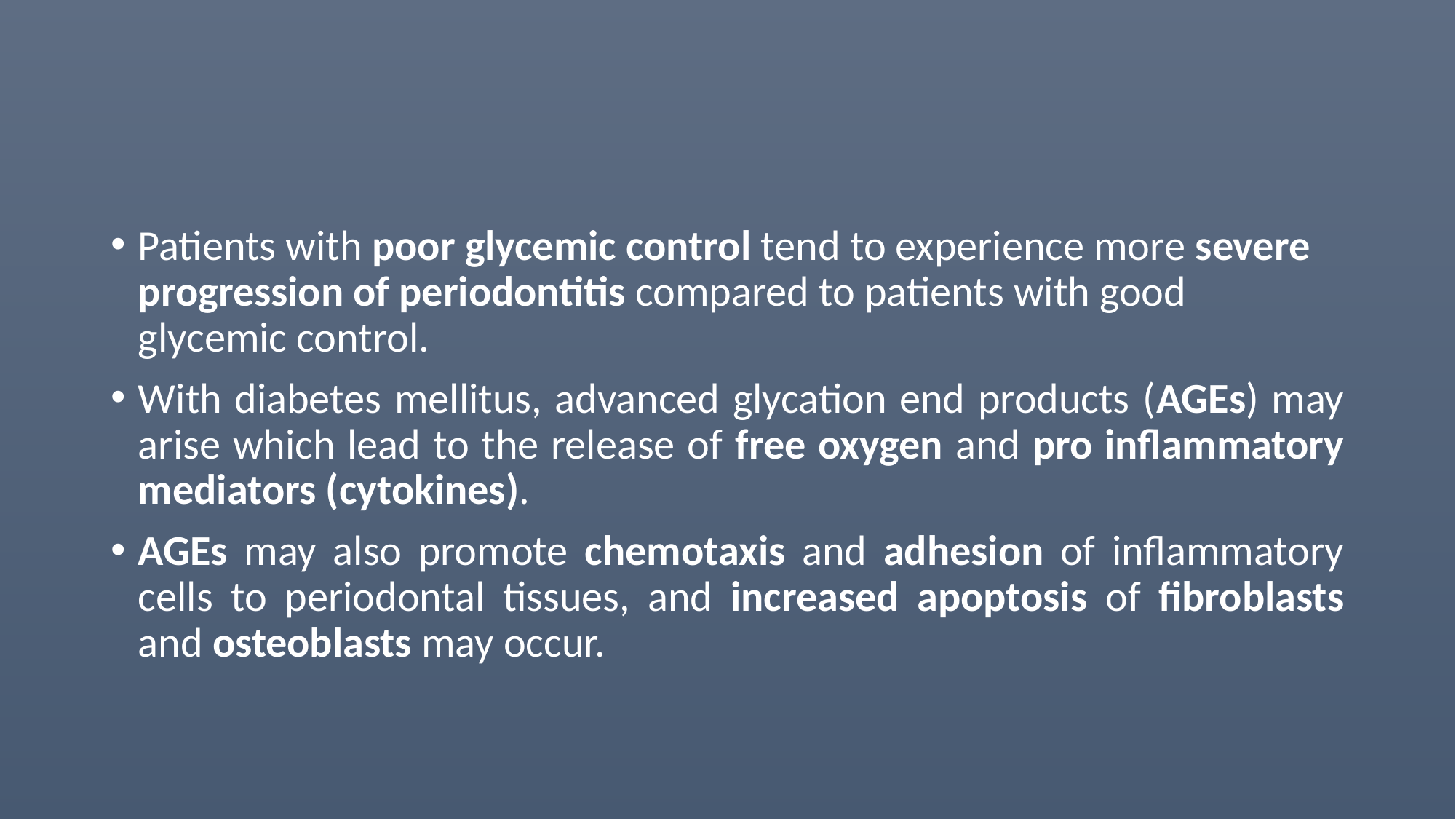

#
Patients with poor glycemic control tend to experience more severe progression of periodontitis compared to patients with good glycemic control.
With diabetes mellitus, advanced glycation end products (AGEs) may arise which lead to the release of free oxygen and pro inflammatory mediators (cytokines).
AGEs may also promote chemotaxis and adhesion of inflammatory cells to periodontal tissues, and increased apoptosis of fibroblasts and osteoblasts may occur.